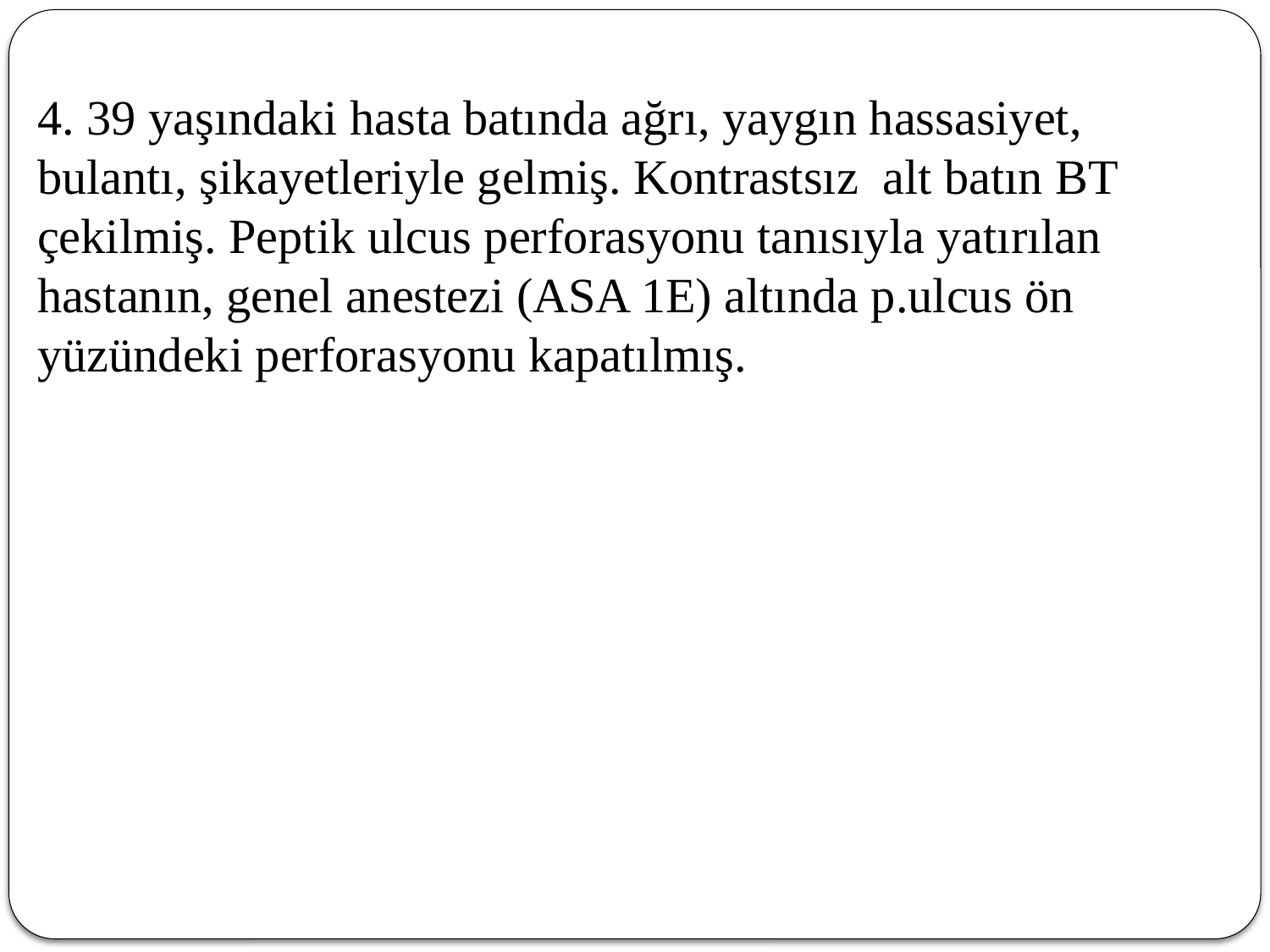

4. 39 yaşındaki hasta batında ağrı, yaygın hassasiyet, bulantı, şikayetleriyle gelmiş. Kontrastsız  alt batın BT çekilmiş. Peptik ulcus perforasyonu tanısıyla yatırılan hastanın, genel anestezi (ASA 1E) altında p.ulcus ön yüzündeki perforasyonu kapatılmış.